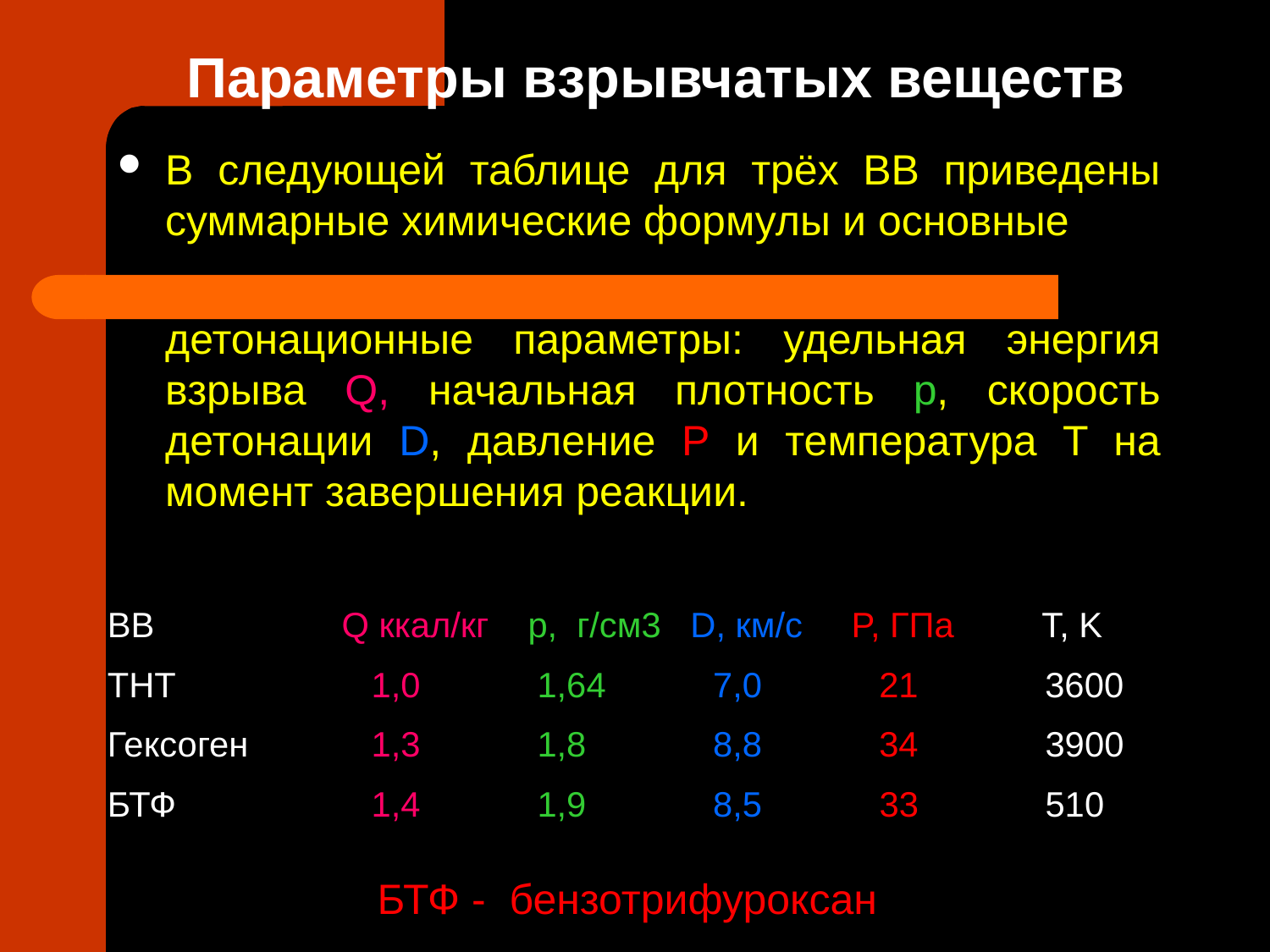

# Параметры взрывчатых веществ
В следующей таблице для трёх ВВ приведены суммарные химические формулы и основные

	детонационные параметры: удельная энергия взрыва Q, начальная плотность p, скорость детонации D, давление P и температура T на момент завершения реакции.
ВВ	           Q ккал/кг    p,  г/см3   D, км/с     P, ГПа         T, K
ТНТ		 1,0	     1,64	          7,0	 21	     3600
Гексоген	 1,3	     1,8	          8,8	 34	     3900
БТФ		 1,4	     1,9	          8,5	 33	     510
БТФ -  бензотрифуроксан